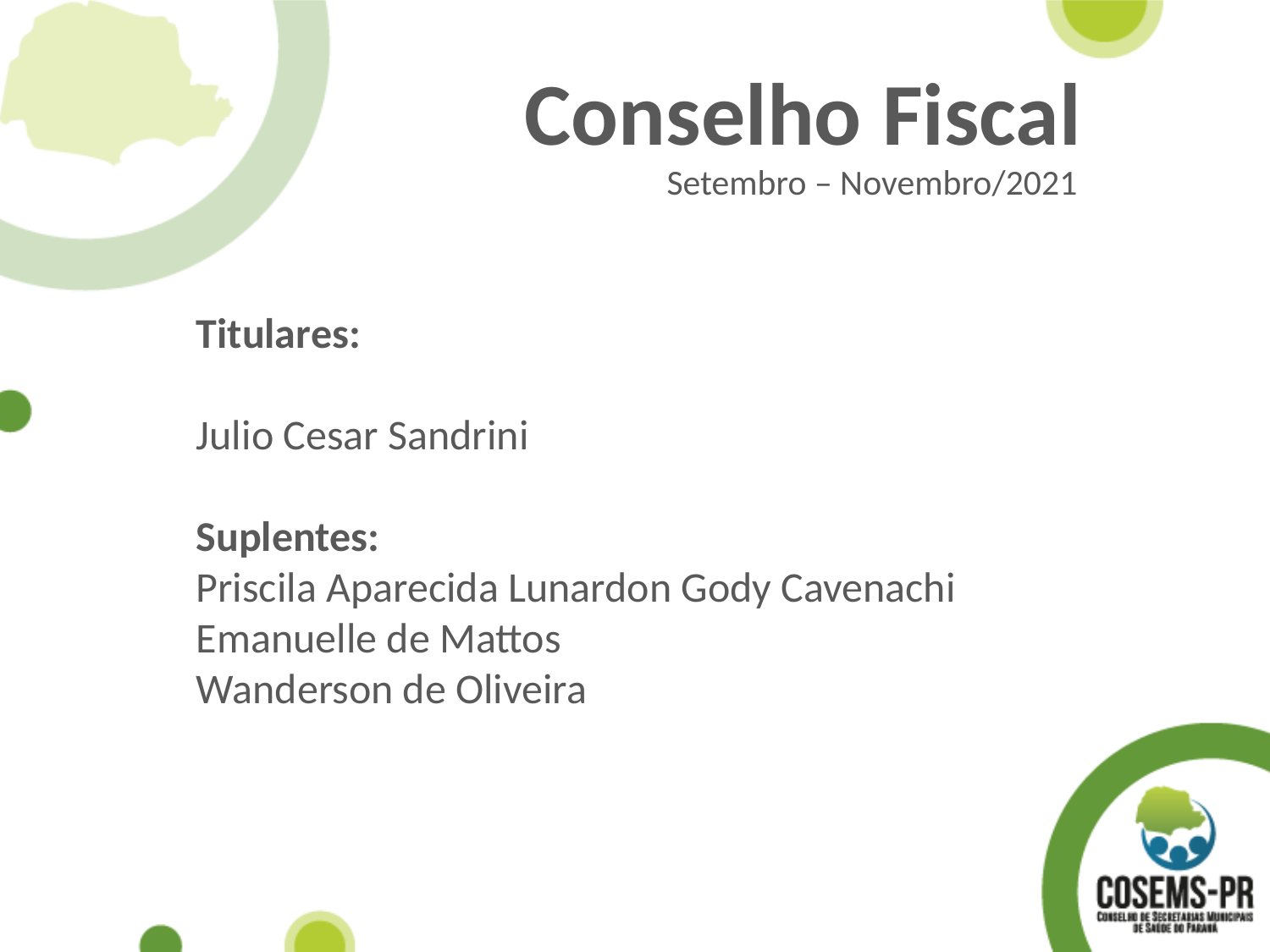

Conselho Fiscal
Setembro – Novembro/2021
Titulares:

Julio Cesar Sandrini

Suplentes:
Priscila Aparecida Lunardon Gody Cavenachi
Emanuelle de Mattos
Wanderson de Oliveira